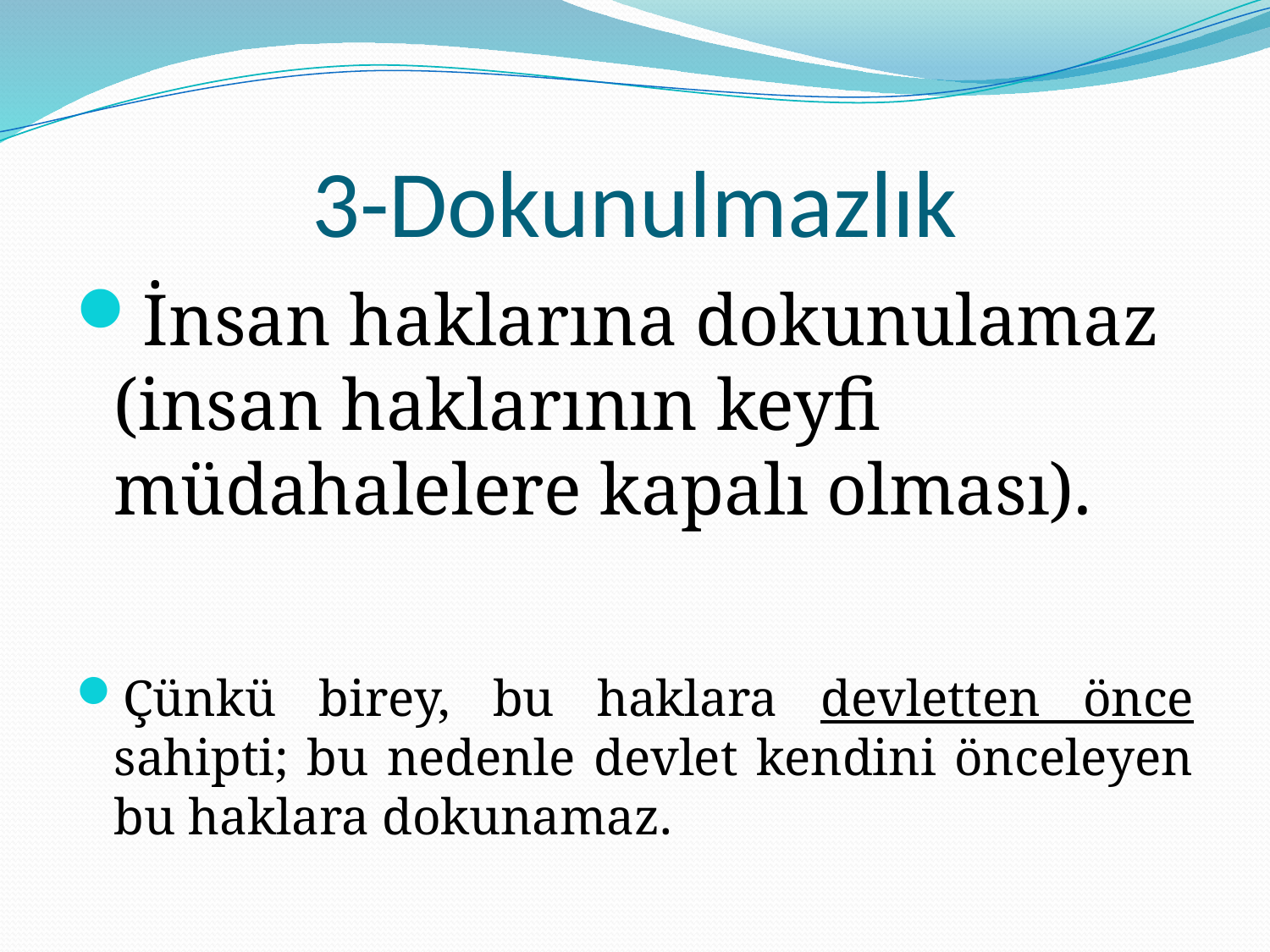

# 3-Dokunulmazlık
İnsan haklarına dokunulamaz (insan haklarının keyfi müdahalelere kapalı olması).

Çünkü birey, bu haklara devletten önce sahipti; bu nedenle devlet kendini önceleyen bu haklara dokunamaz.